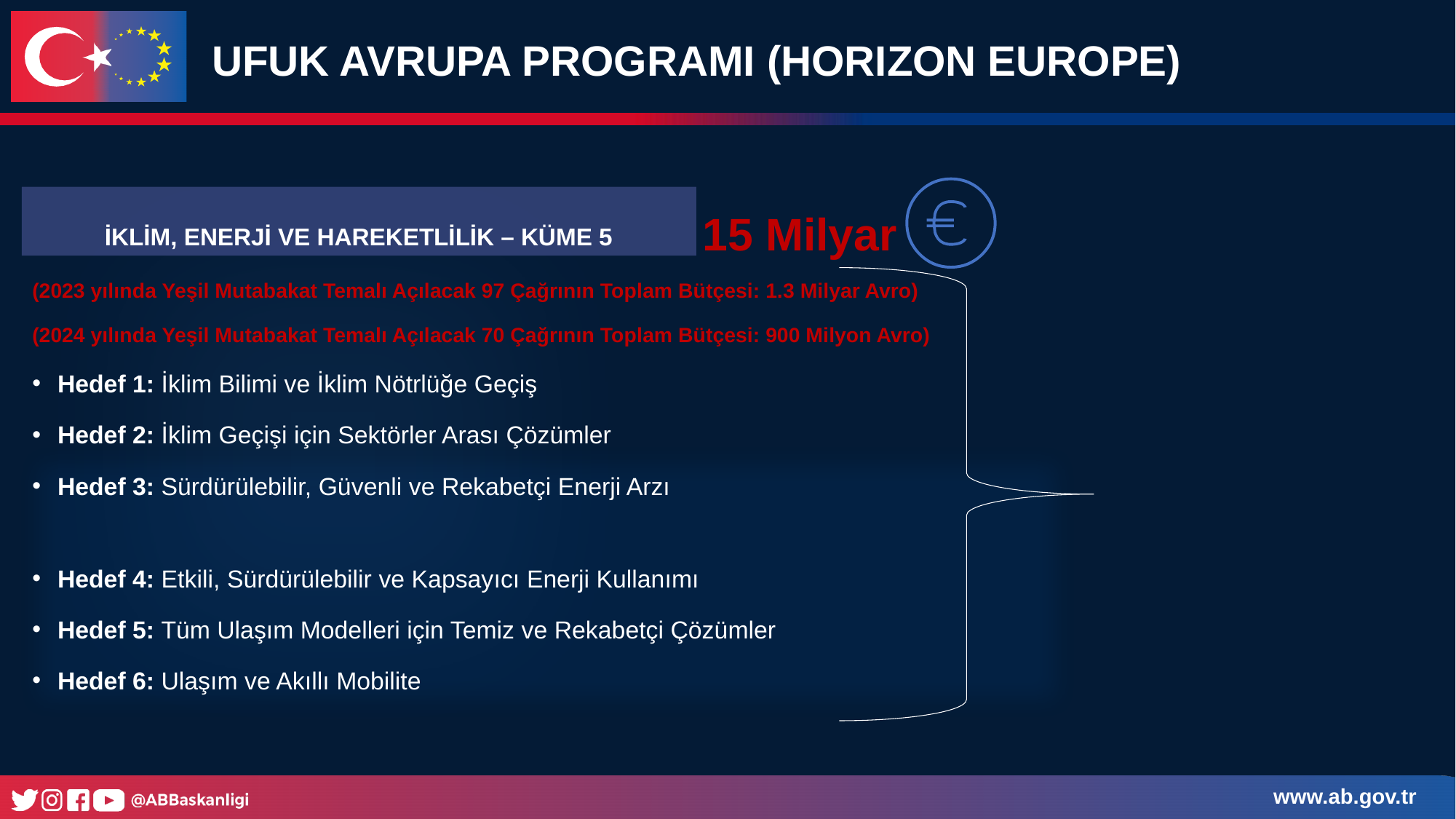

İKLİM, ENERJİ VE HAREKETLİLİK – KÜME 5
UFUK AVRUPA PROGRAMI (HORIZON EUROPE)

15 Milyar
(2023 yılında Yeşil Mutabakat Temalı Açılacak 97 Çağrının Toplam Bütçesi: 1.3 Milyar Avro)
(2024 yılında Yeşil Mutabakat Temalı Açılacak 70 Çağrının Toplam Bütçesi: 900 Milyon Avro)
Hedef 1: İklim Bilimi ve İklim Nötrlüğe Geçiş
Hedef 2: İklim Geçişi için Sektörler Arası Çözümler
Hedef 3: Sürdürülebilir, Güvenli ve Rekabetçi Enerji Arzı
Hedef 4: Etkili, Sürdürülebilir ve Kapsayıcı Enerji Kullanımı
Hedef 5: Tüm Ulaşım Modelleri için Temiz ve Rekabetçi Çözümler
Hedef 6: Ulaşım ve Akıllı Mobilite